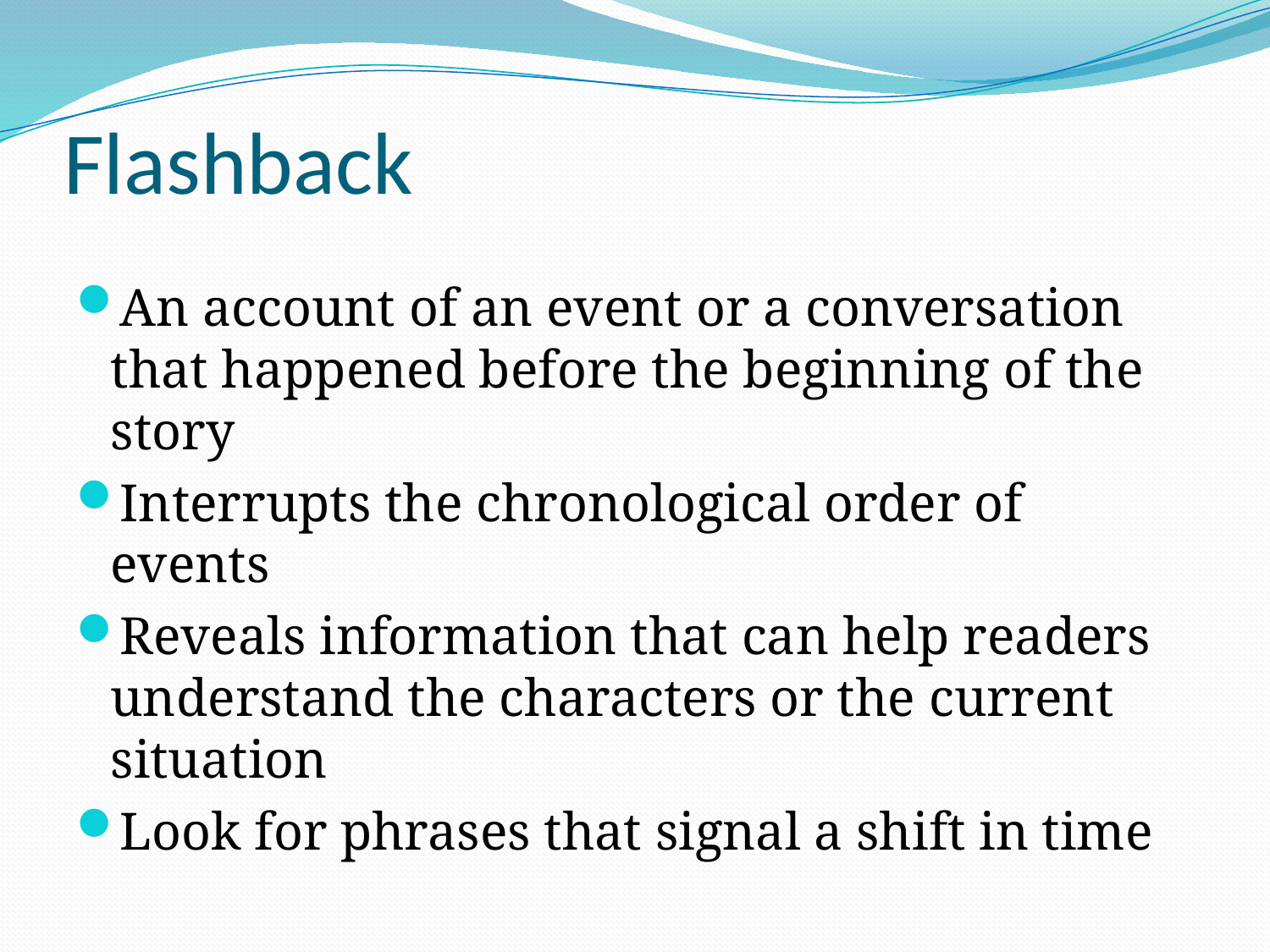

# Flashback
An account of an event or a conversation that happened before the beginning of the story
Interrupts the chronological order of events
Reveals information that can help readers understand the characters or the current situation
Look for phrases that signal a shift in time